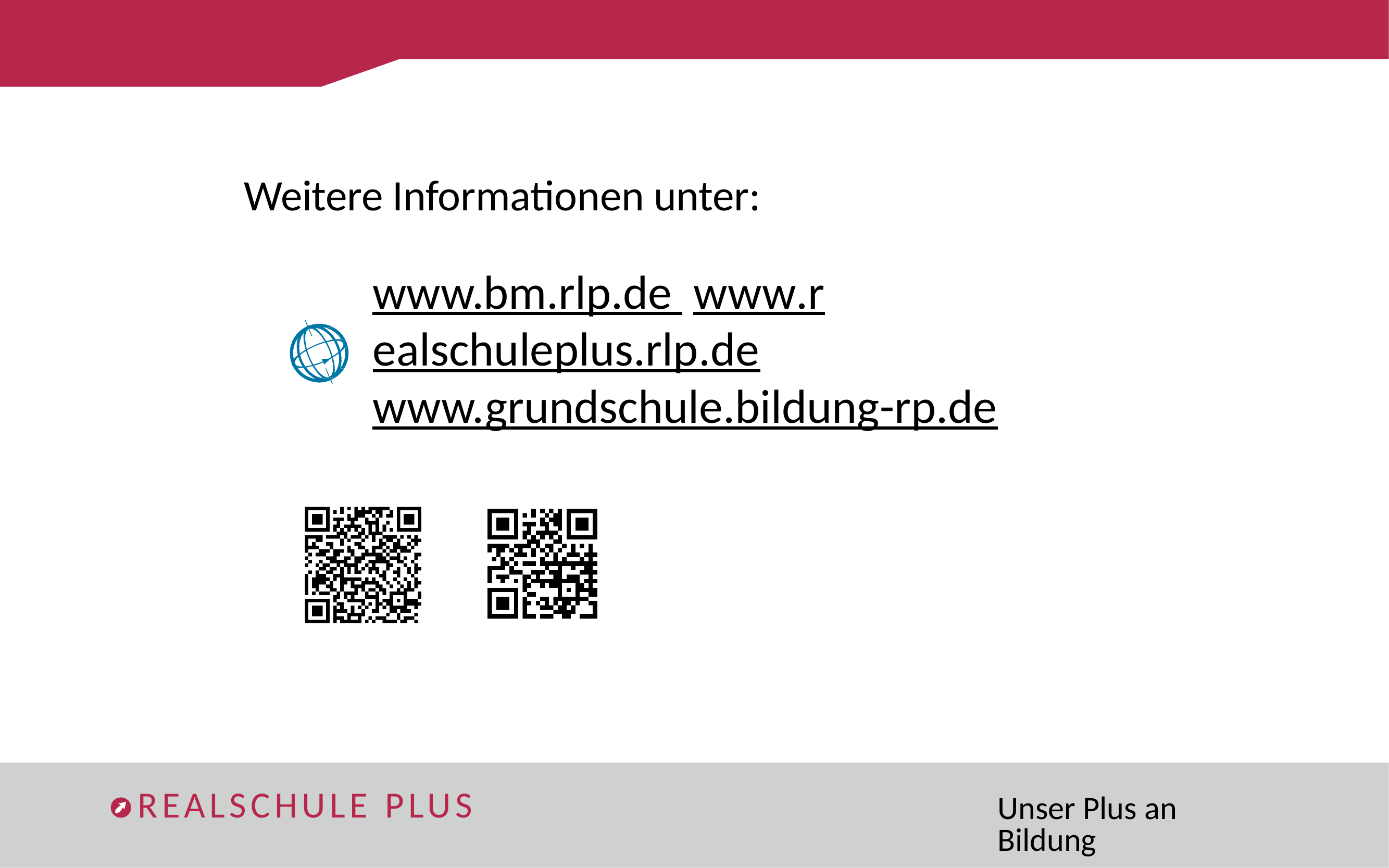

Weitere Informationen unter:

www.bm.rlp.de  www.realschuleplus.rlp.de
www.grundschule.bildung-rp.de

REALSCHULE PLUS
Unser Plus an Bildung